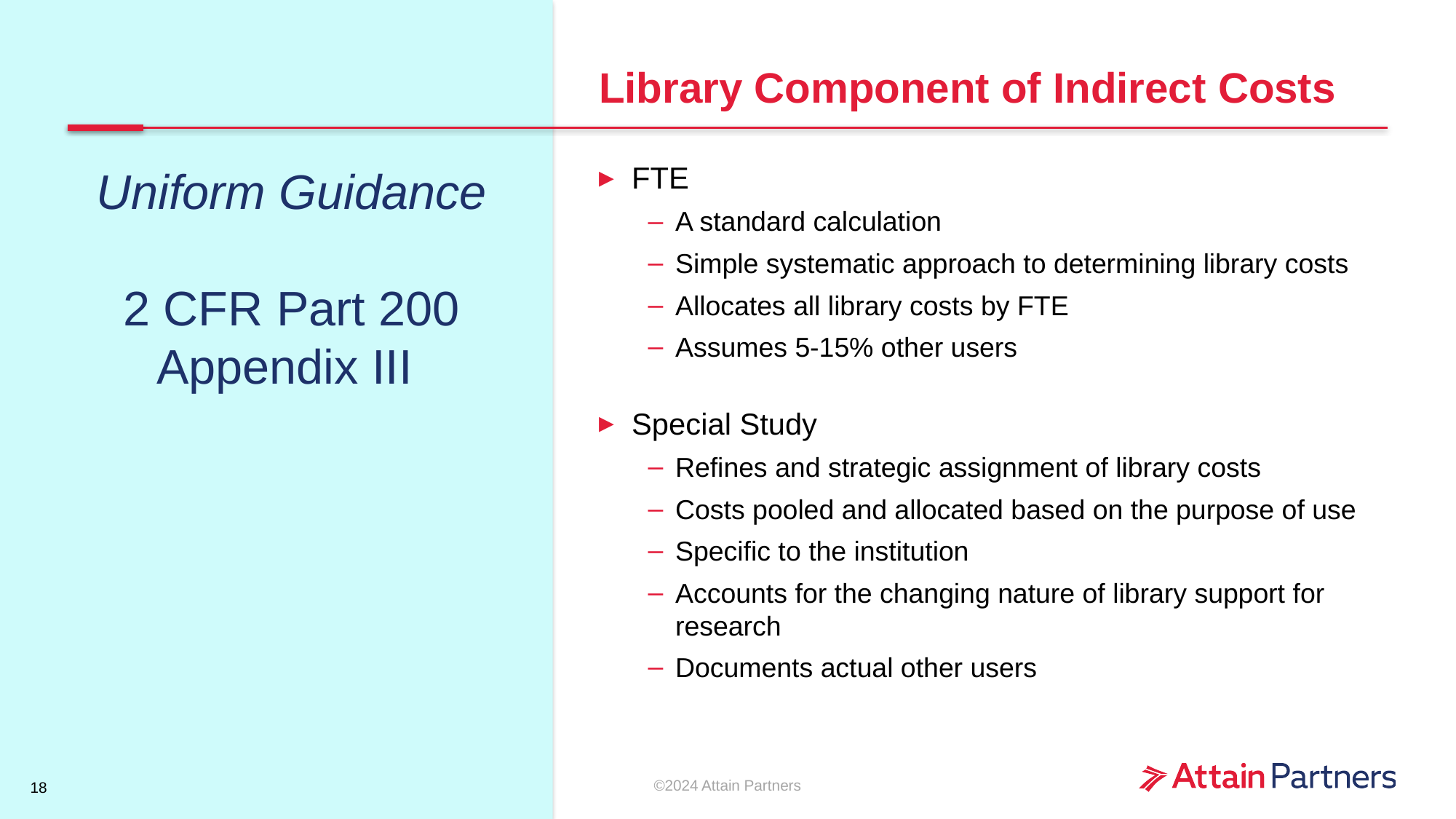

# Library Component of Indirect Costs
FTE
A standard calculation
Simple systematic approach to determining library costs
Allocates all library costs by FTE
Assumes 5-15% other users
Special Study
Refines and strategic assignment of library costs
Costs pooled and allocated based on the purpose of use
Specific to the institution
Accounts for the changing nature of library support for research
Documents actual other users

Uniform Guidance
2 CFR Part 200
Appendix III

18